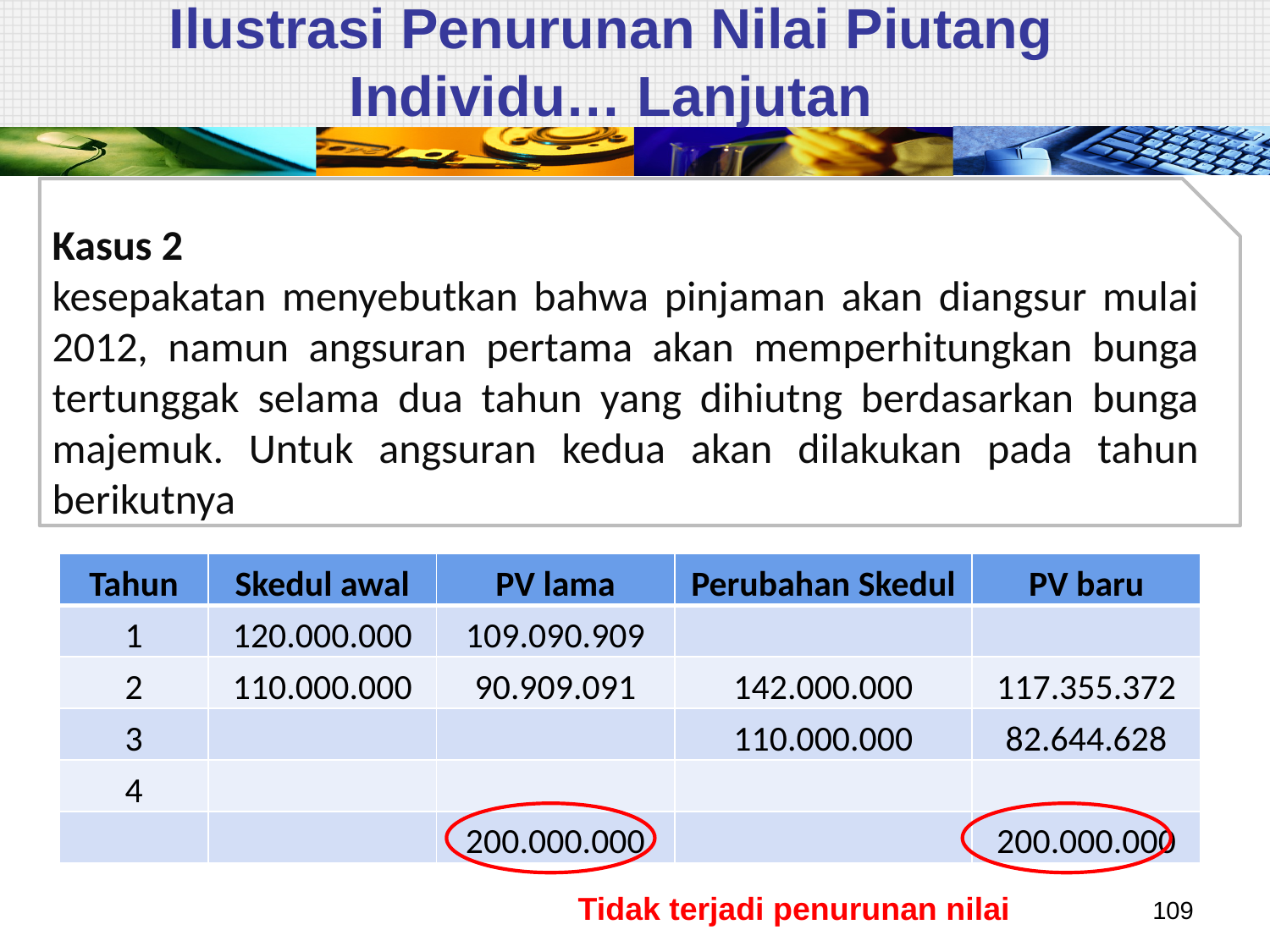

# Ilustrasi Penurunan Nilai Piutang Individu… Lanjutan
Kasus 2
kesepakatan menyebutkan bahwa pinjaman akan diangsur mulai 2012, namun angsuran pertama akan memperhitungkan bunga tertunggak selama dua tahun yang dihiutng berdasarkan bunga majemuk. Untuk angsuran kedua akan dilakukan pada tahun berikutnya
| Tahun | Skedul awal | PV lama | Perubahan Skedul | PV baru |
| --- | --- | --- | --- | --- |
| 1 | 120.000.000 | 109.090.909 |  |  |
| 2 | 110.000.000 | 90.909.091 | 142.000.000 | 117.355.372 |
| 3 |  |  | 110.000.000 | 82.644.628 |
| 4 |  |  |  |  |
|  |  | 200.000.000 |  | 200.000.000 |

Tidak terjadi penurunan nilai
109